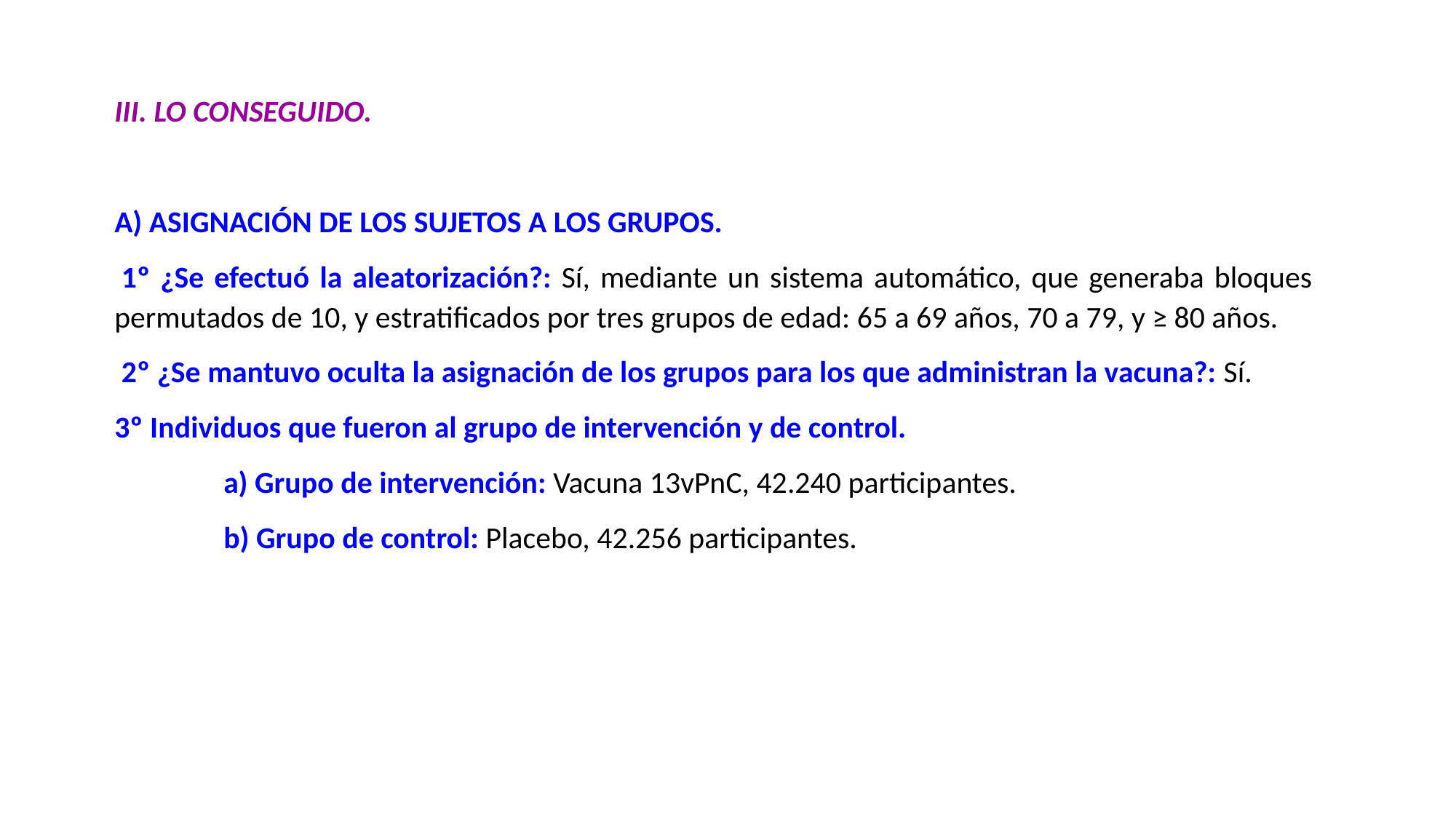

III. LO CONSEGUIDO.

A) ASIGNACIÓN DE LOS SUJETOS A LOS GRUPOS.
 1º ¿Se efectuó la aleatorización?: Sí, mediante un sistema automático, que generaba bloques permutados de 10, y estratificados por tres grupos de edad: 65 a 69 años, 70 a 79, y ≥ 80 años.
 2º ¿Se mantuvo oculta la asignación de los grupos para los que administran la vacuna?: Sí.
3º Individuos que fueron al grupo de intervención y de control.
	a) Grupo de intervención: Vacuna 13vPnC, 42.240 participantes.
	b) Grupo de control: Placebo, 42.256 participantes.